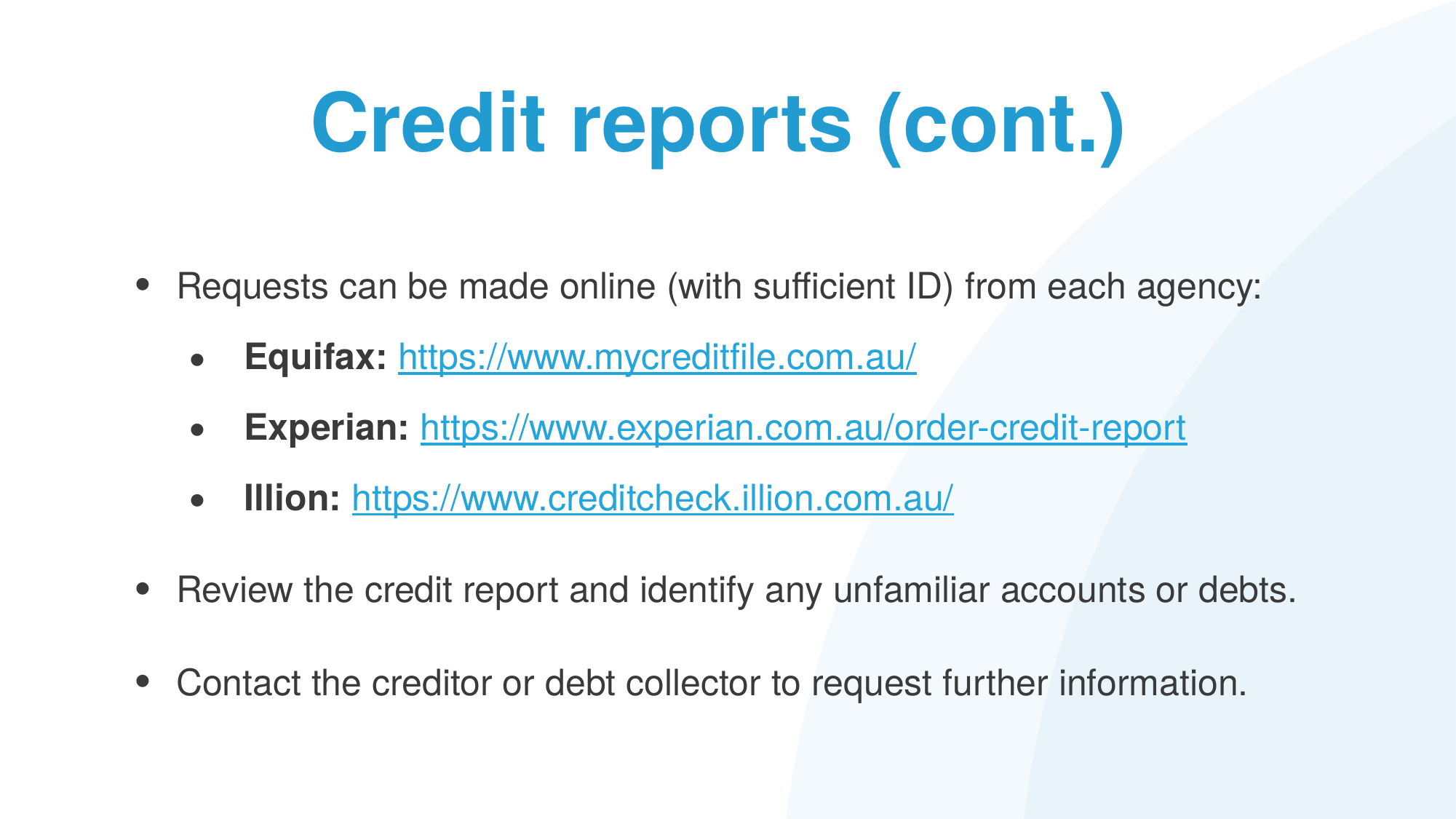

# Credit reports (cont.)
Requests can be made online (with sufficient ID) from each agency:
Equifax: https://www.mycreditfile.com.au/
Experian: https://www.experian.com.au/order-credit-report
Illion: https://www.creditcheck.illion.com.au/
Review the credit report and identify any unfamiliar accounts or debts.
Contact the creditor or debt collector to request further information.